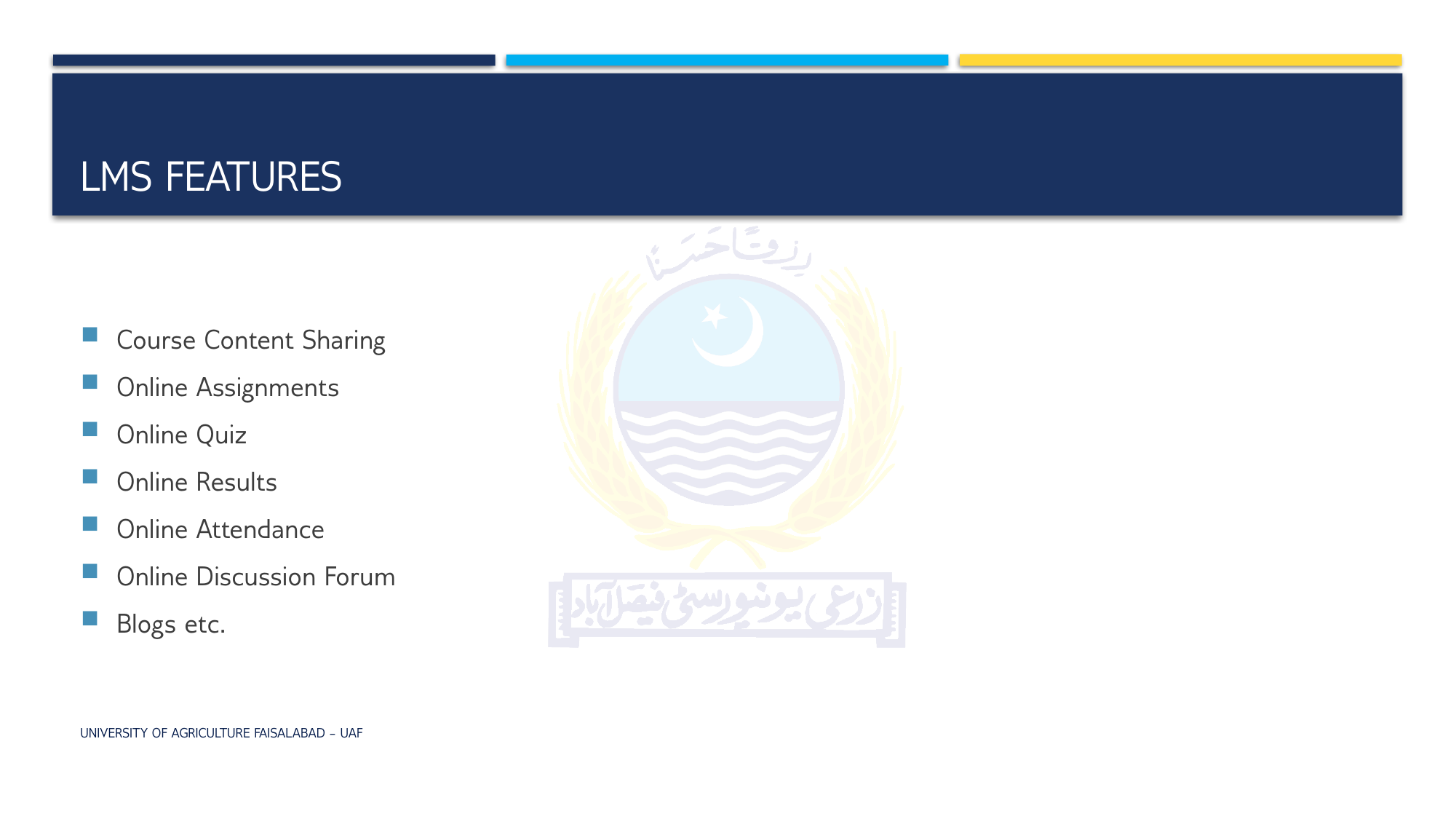

# LMS Features
Course Content Sharing
Online Assignments
Online Quiz
Online Results
Online Attendance
Online Discussion Forum
Blogs etc.
University of Agriculture Faisalabad – uaf